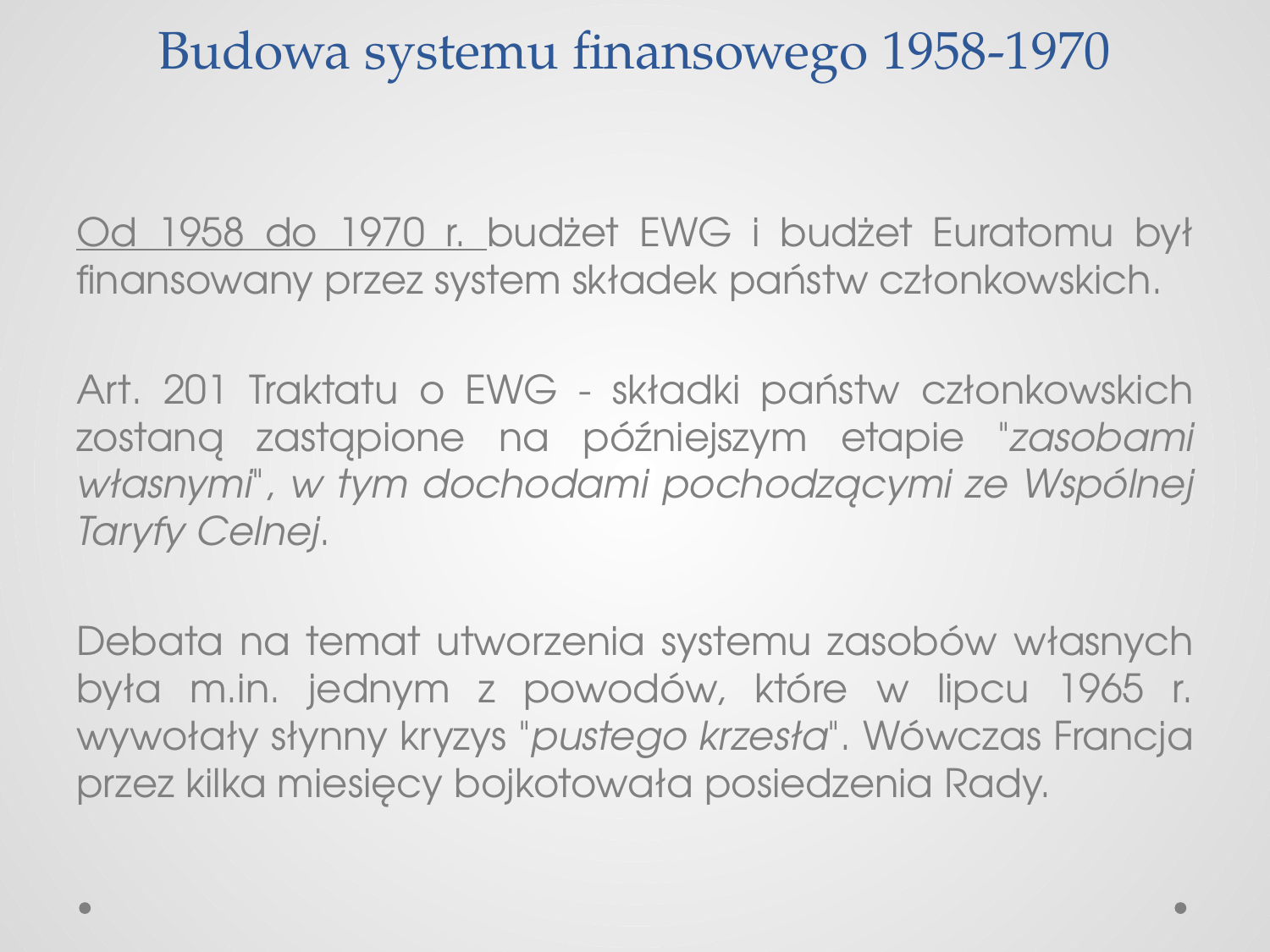

# Budowa systemu finansowego 1958-1970

Od 1958 do 1970 r. budżet EWG i budżet Euratomu był finansowany przez system składek państw członkowskich.

Art. 201 Traktatu o EWG - składki państw członkowskich zostaną zastąpione na późniejszym etapie "zasobami własnymi", w tym dochodami pochodzącymi ze Wspólnej Taryfy Celnej.

Debata na temat utworzenia systemu zasobów własnych była m.in. jednym z powodów, które w lipcu 1965 r. wywołały słynny kryzys "pustego krzesła". Wówczas Francja przez kilka miesięcy bojkotowała posiedzenia Rady.